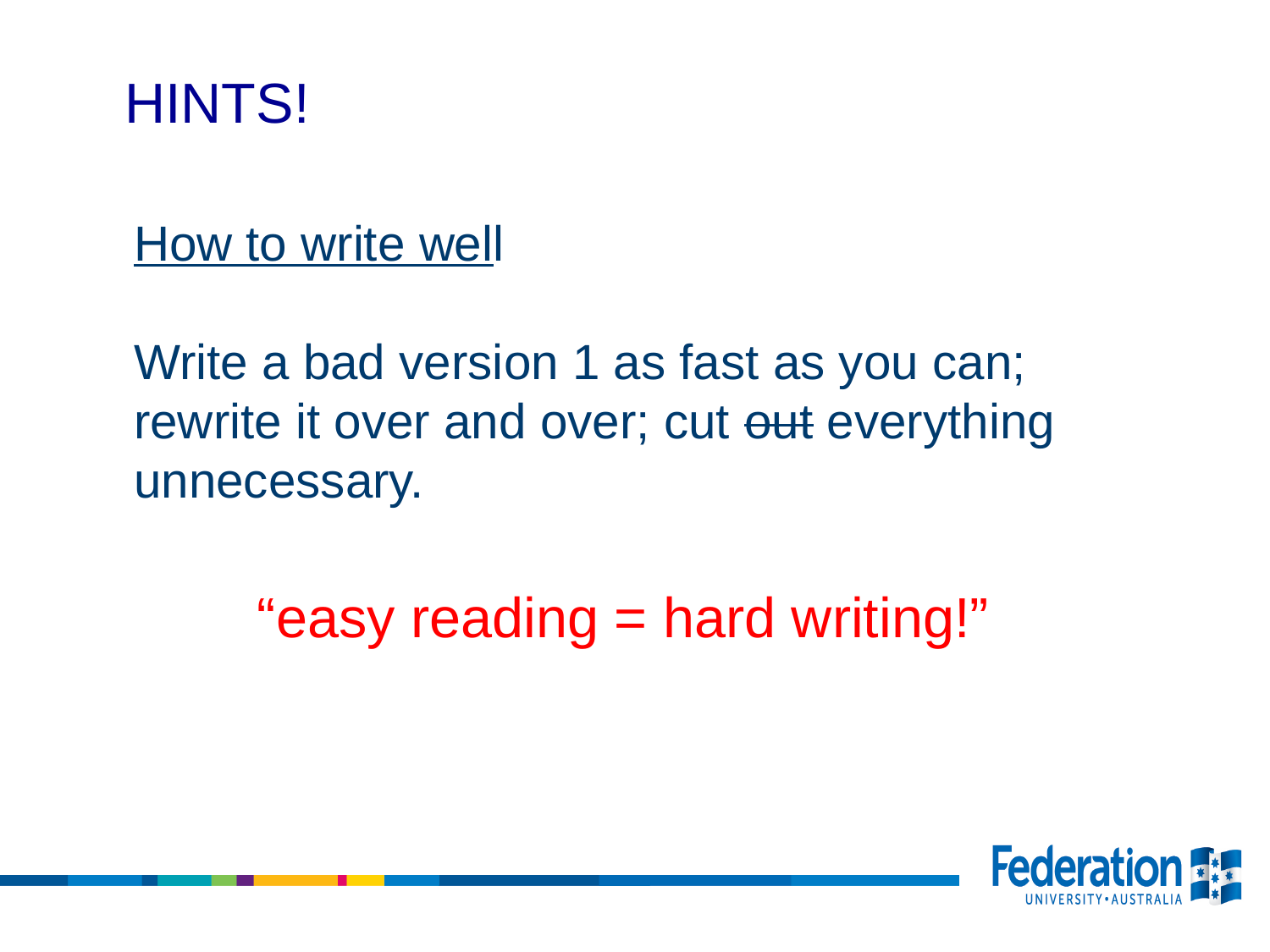

HINTS!
How to write well

Write a bad version 1 as fast as you can; rewrite it over and over; cut out everything unnecessary.

          “easy reading = hard writing!”